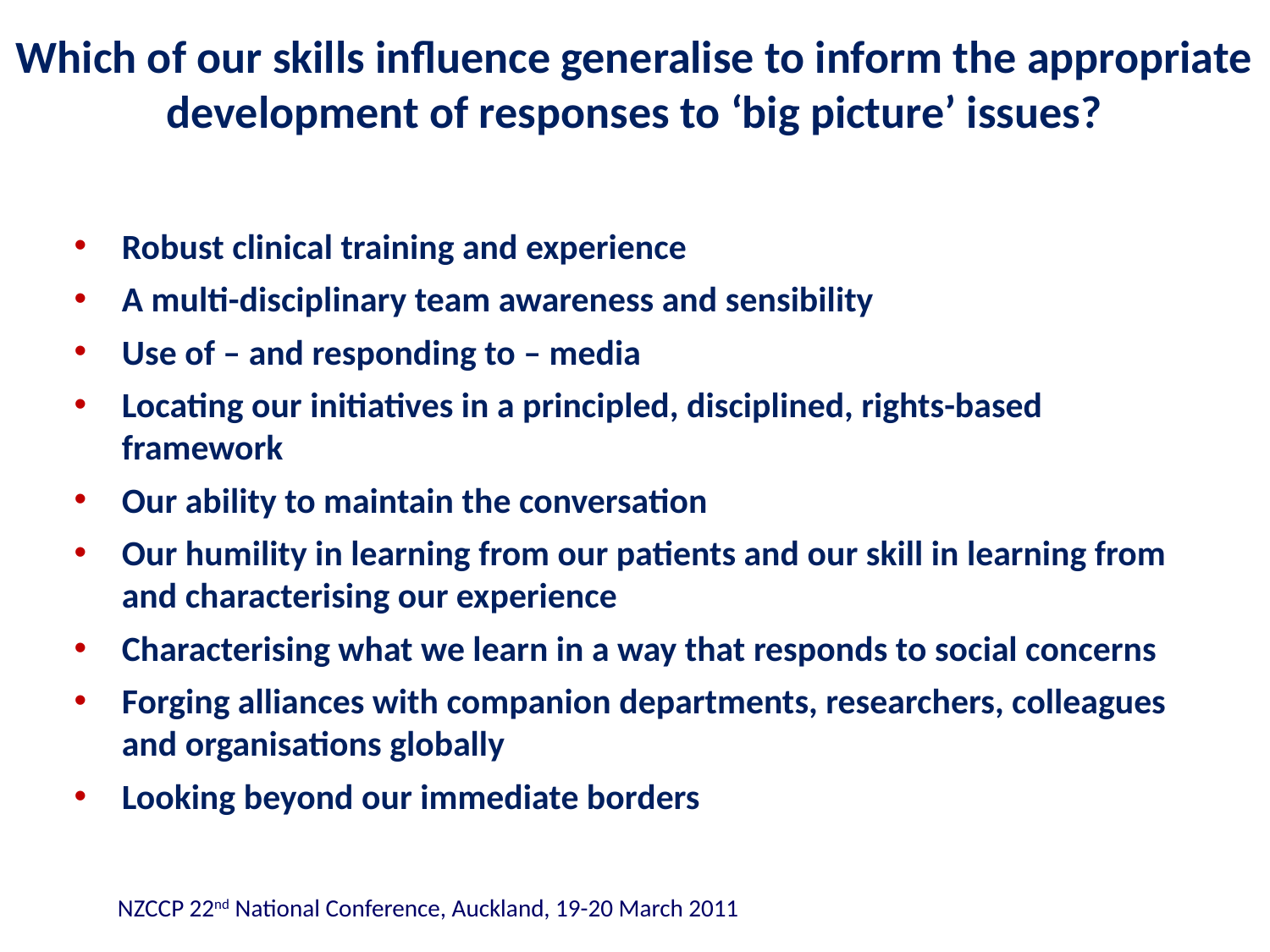

# Which of our skills influence generalise to inform the appropriate development of responses to ‘big picture’ issues?
Robust clinical training and experience
A multi-disciplinary team awareness and sensibility
Use of – and responding to – media
Locating our initiatives in a principled, disciplined, rights-based framework
Our ability to maintain the conversation
Our humility in learning from our patients and our skill in learning from and characterising our experience
Characterising what we learn in a way that responds to social concerns
Forging alliances with companion departments, researchers, colleagues and organisations globally
Looking beyond our immediate borders
NZCCP 22nd National Conference, Auckland, 19-20 March 2011